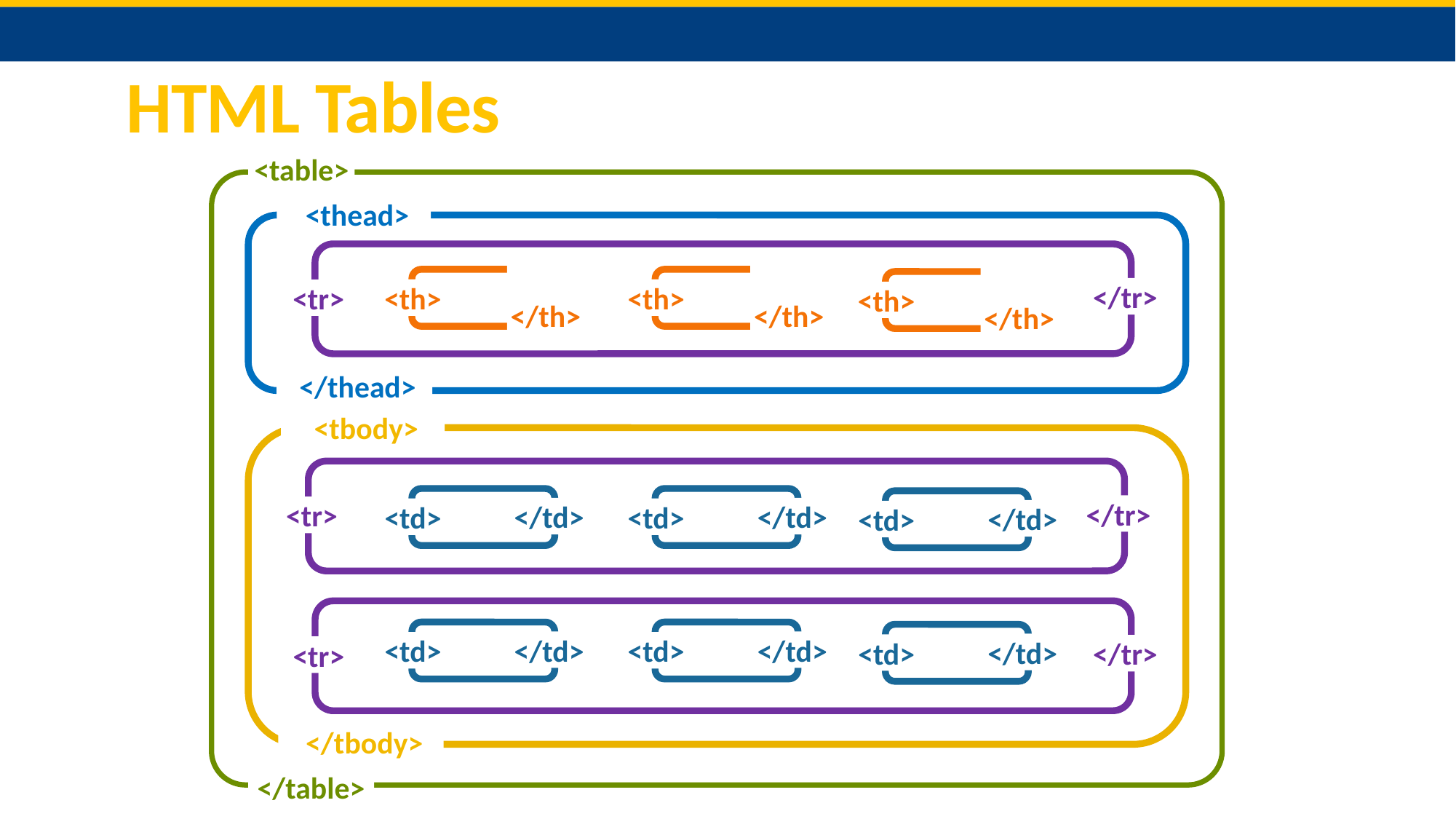

# HTML Tables
<table>

</table>
 <thead>

 </thead>

 </tr>
 <tr>

 </th>
 <th>

 </th>
 <th>

 </th>
 <th>
 <tbody>

 </tbody>

 </tr>
 <tr>

 </tr>
 <tr>

 </td>
 <td>

 </td>
 <td>

 </td>
 <td>

 </td>
 <td>

 </td>
 <td>

 </td>
 <td>